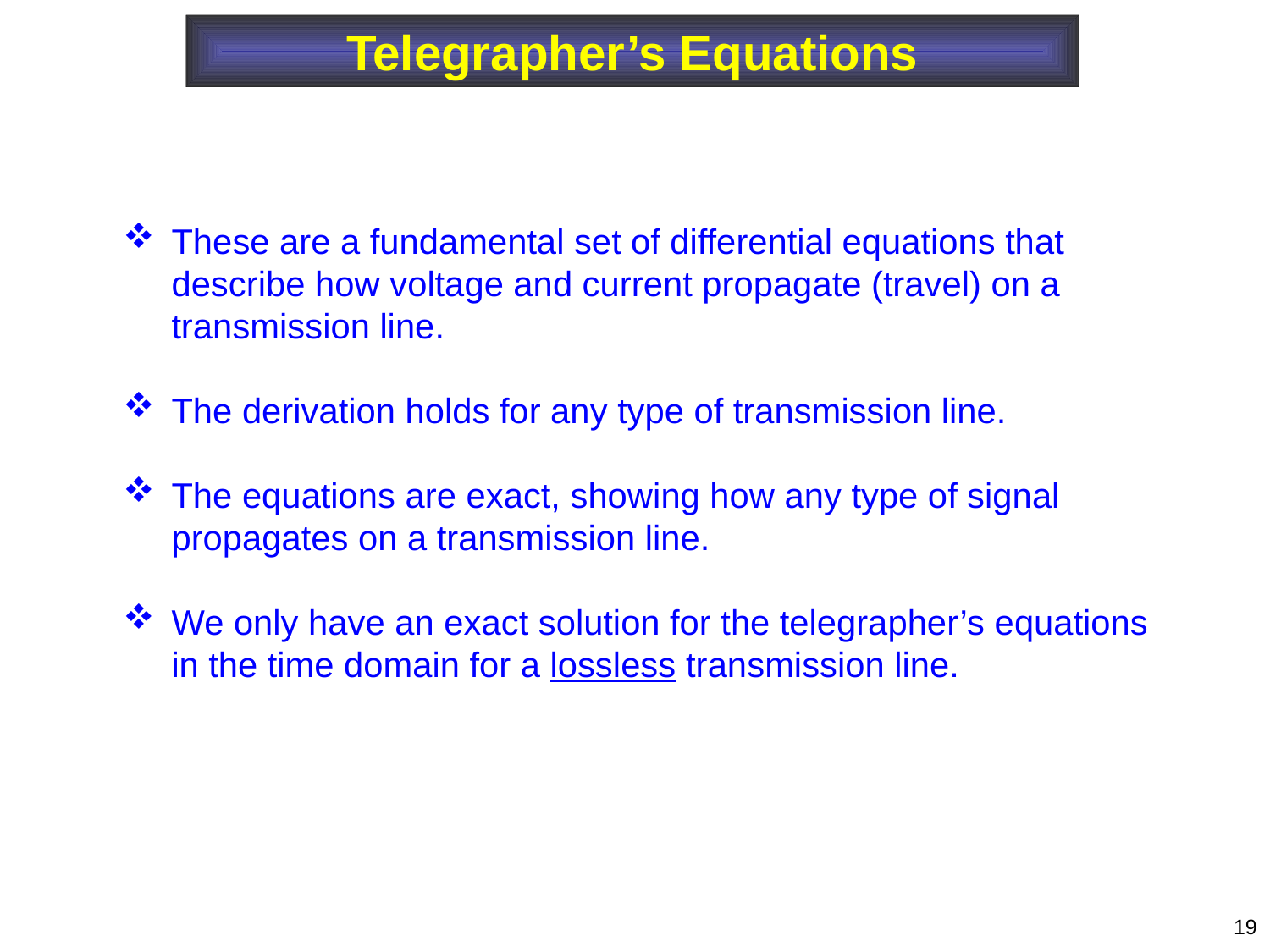

Telegrapher’s Equations
These are a fundamental set of differential equations that describe how voltage and current propagate (travel) on a transmission line.

The derivation holds for any type of transmission line.

The equations are exact, showing how any type of signal propagates on a transmission line.

We only have an exact solution for the telegrapher’s equations in the time domain for a lossless transmission line.
19